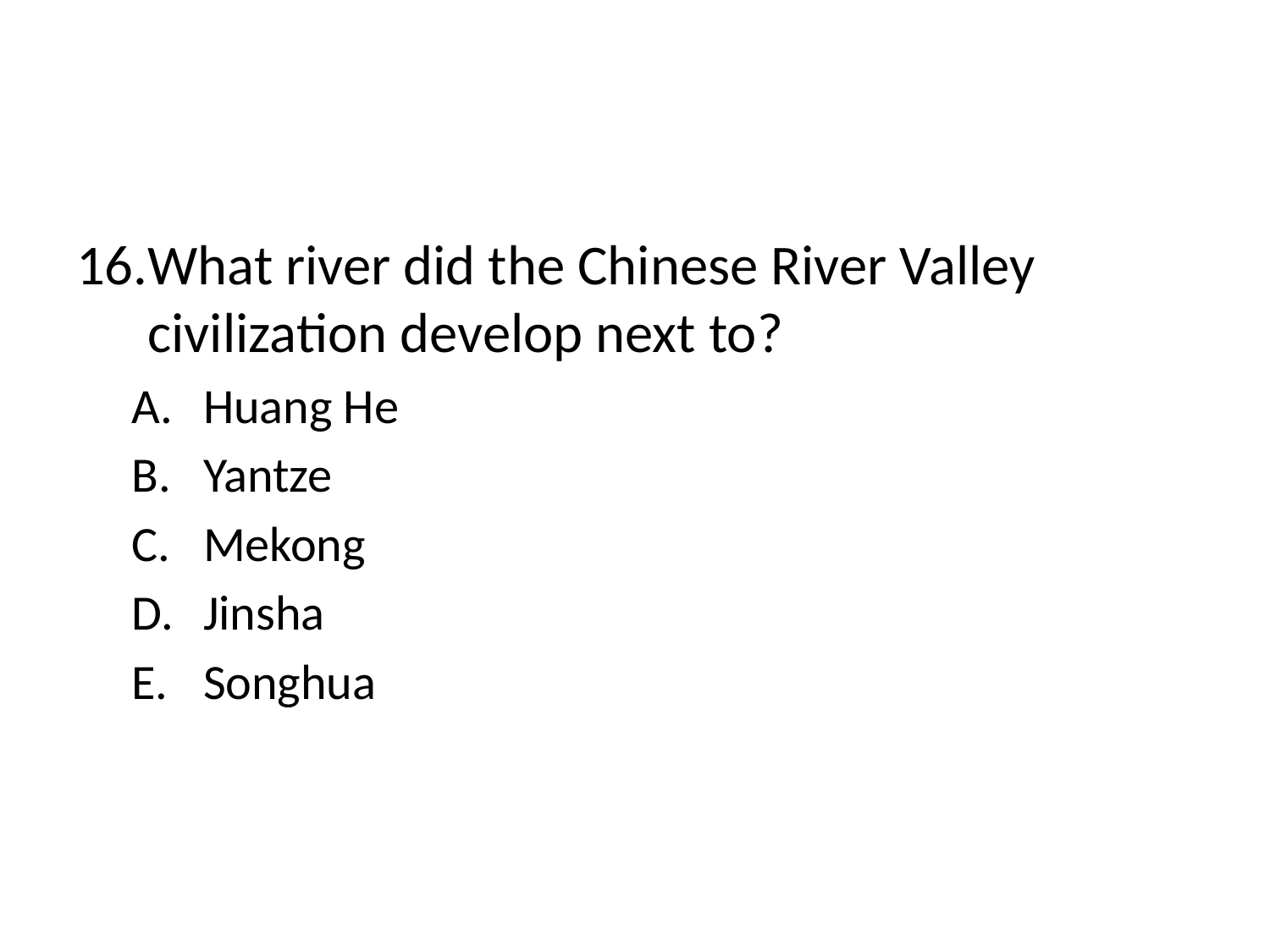

#
What river did the Chinese River Valley civilization develop next to?
Huang He
Yantze
Mekong
Jinsha
Songhua